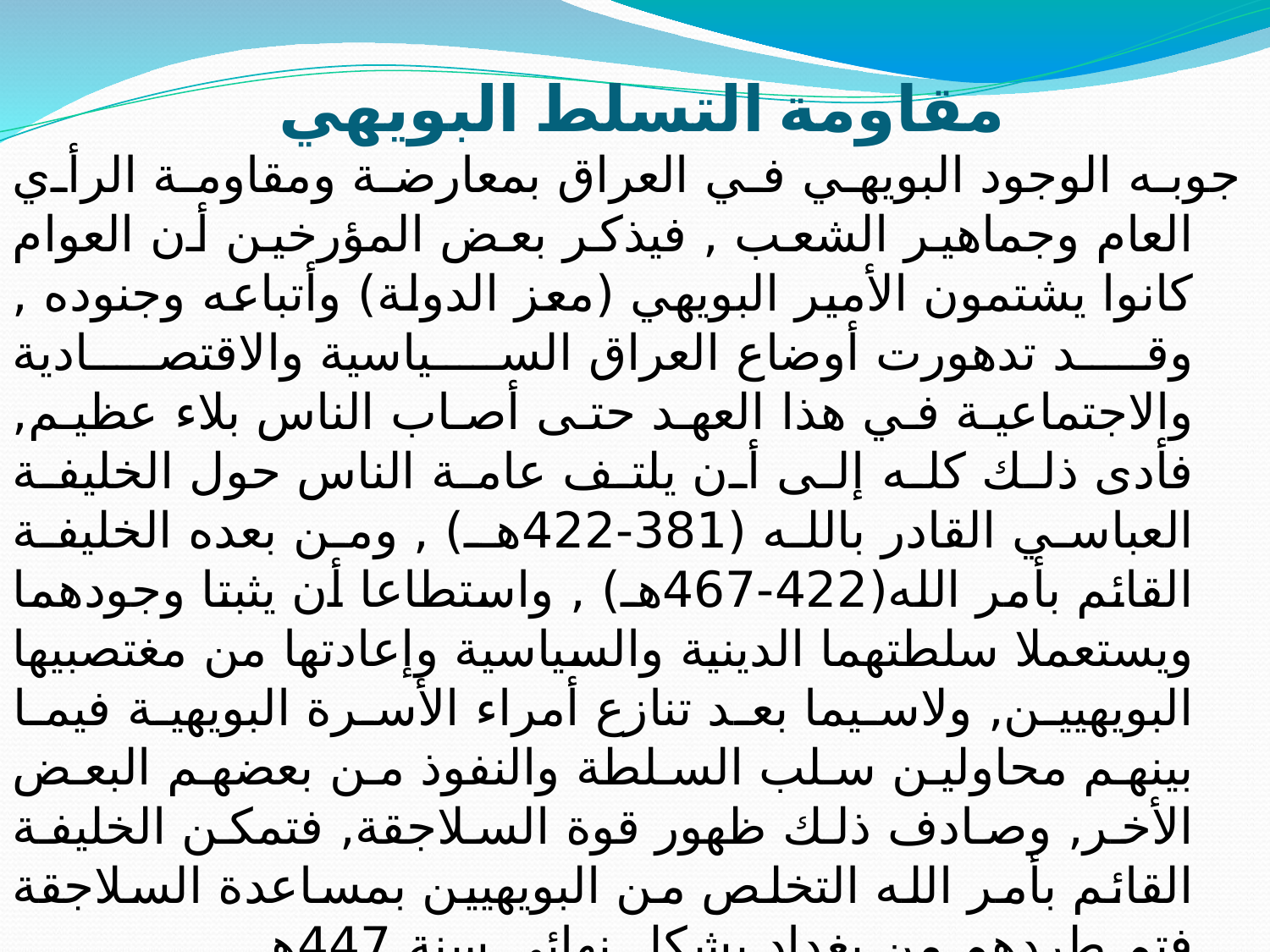

# مقاومة التسلط البويهي
جوبه الوجود البويهي في العراق بمعارضة ومقاومة الرأي العام وجماهير الشعب , فيذكر بعض المؤرخين أن العوام كانوا يشتمون الأمير البويهي (معز الدولة) وأتباعه وجنوده , وقد تدهورت أوضاع العراق السياسية والاقتصادية والاجتماعية في هذا العهد حتى أصاب الناس بلاء عظيم, فأدى ذلك كله إلى أن يلتف عامة الناس حول الخليفة العباسي القادر بالله (381-422هـ) , ومن بعده الخليفة القائم بأمر الله(422-467هـ) , واستطاعا أن يثبتا وجودهما ويستعملا سلطتهما الدينية والسياسية وإعادتها من مغتصبيها البويهيين, ولاسيما بعد تنازع أمراء الأسرة البويهية فيما بينهم محاولين سلب السلطة والنفوذ من بعضهم البعض الأخر, وصادف ذلك ظهور قوة السلاجقة, فتمكن الخليفة القائم بأمر الله التخلص من البويهيين بمساعدة السلاجقة فتم طردهم من بغداد بشكل نهائي سنة 447هـ.